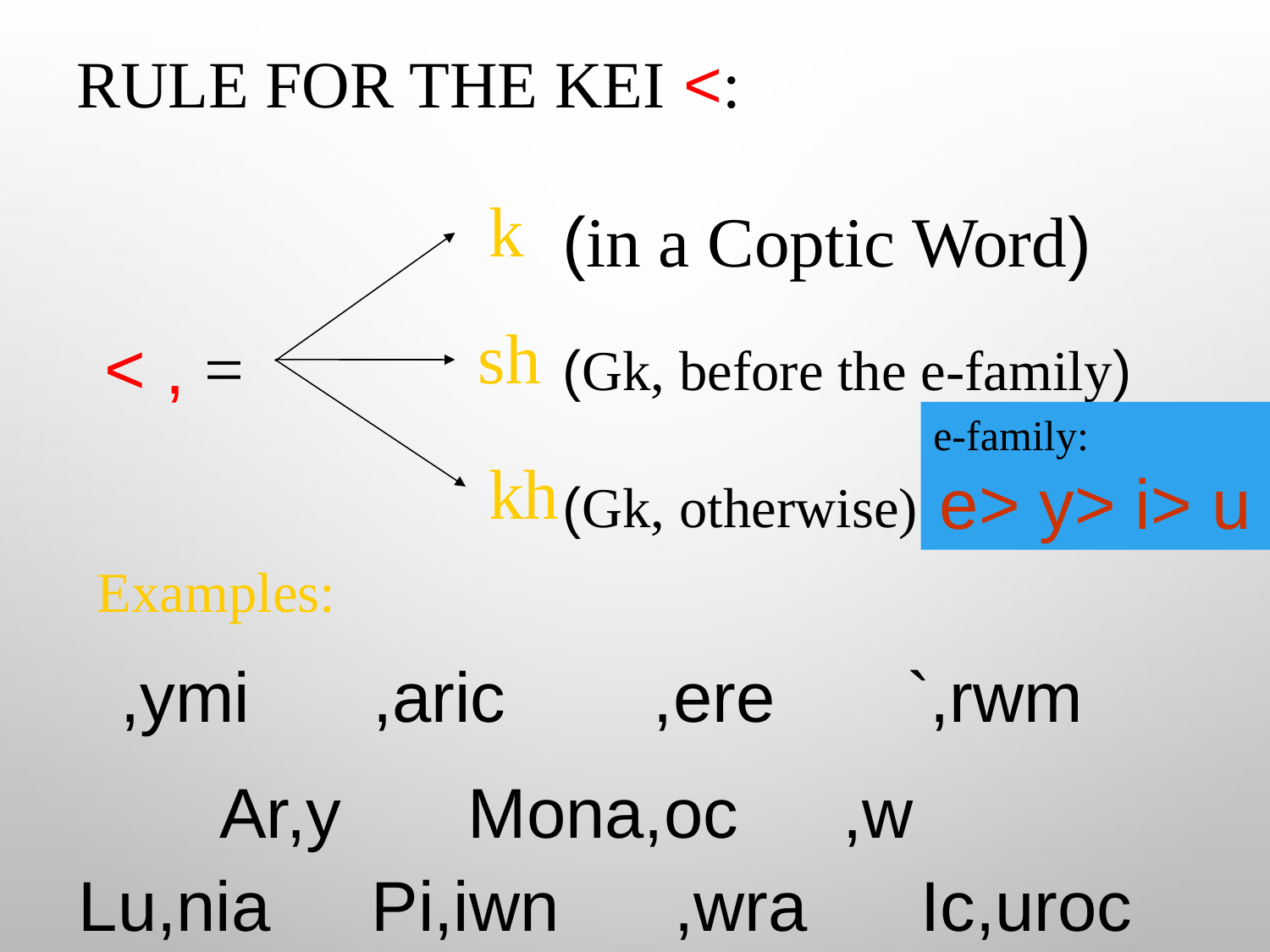

# Rule for the Kei <:
k
(in a Coptic Word)

sh
< , =
(Gk, before the e-family)

e-family:
e> y> i> u
kh
(Gk, otherwise)
Examples:

,ymi
,aric
,ere
`,rwm
Ar,y
Mona,oc
,w
Lu,nia
Pi,iwn
,wra
Ic,uroc